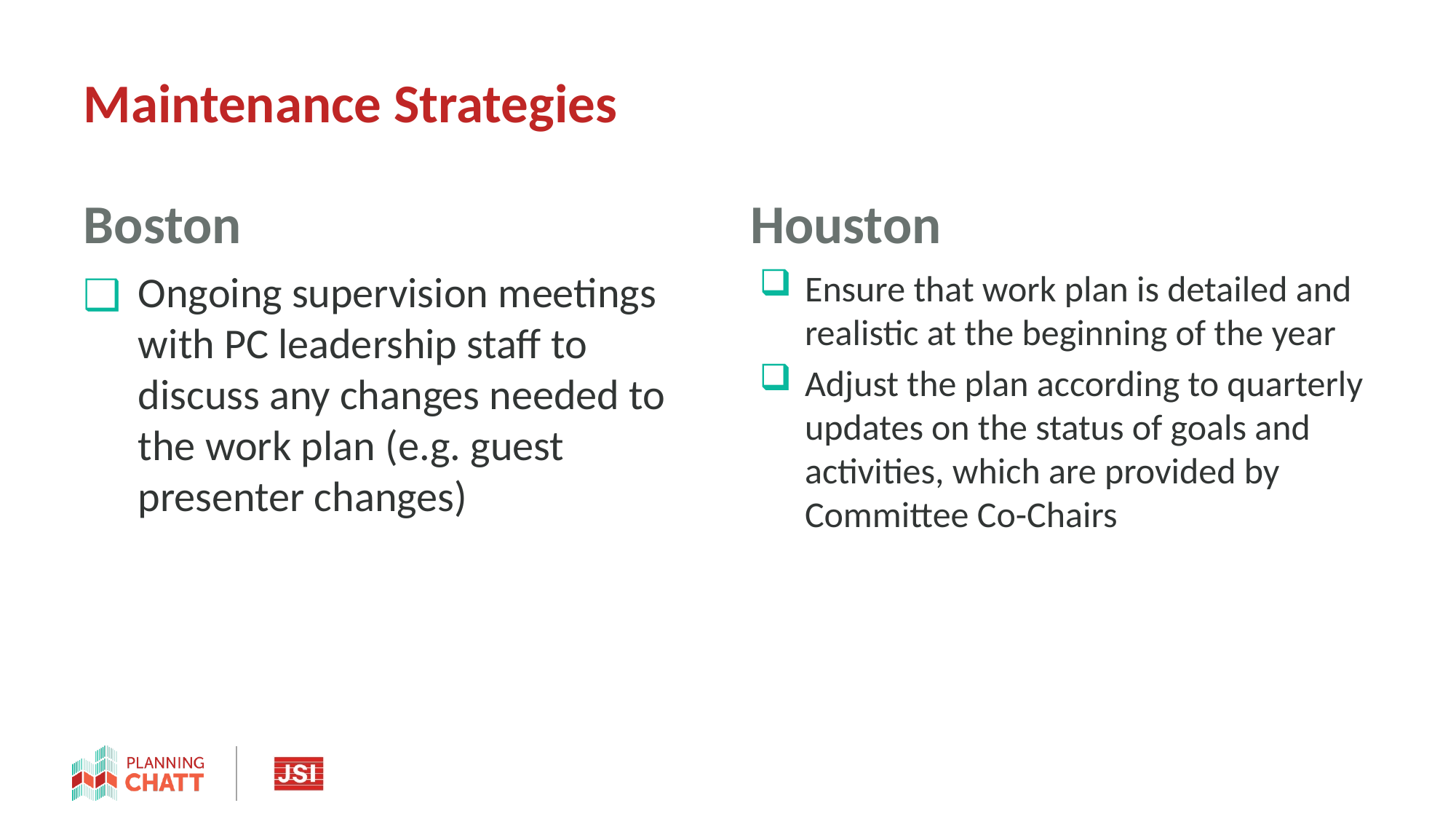

# Maintenance Strategies
Boston
Houston
Ongoing supervision meetings with PC leadership staff to discuss any changes needed to the work plan (e.g. guest presenter changes)

Ensure that work plan is detailed and realistic at the beginning of the year
Adjust the plan according to quarterly updates on the status of goals and activities, which are provided by Committee Co-Chairs